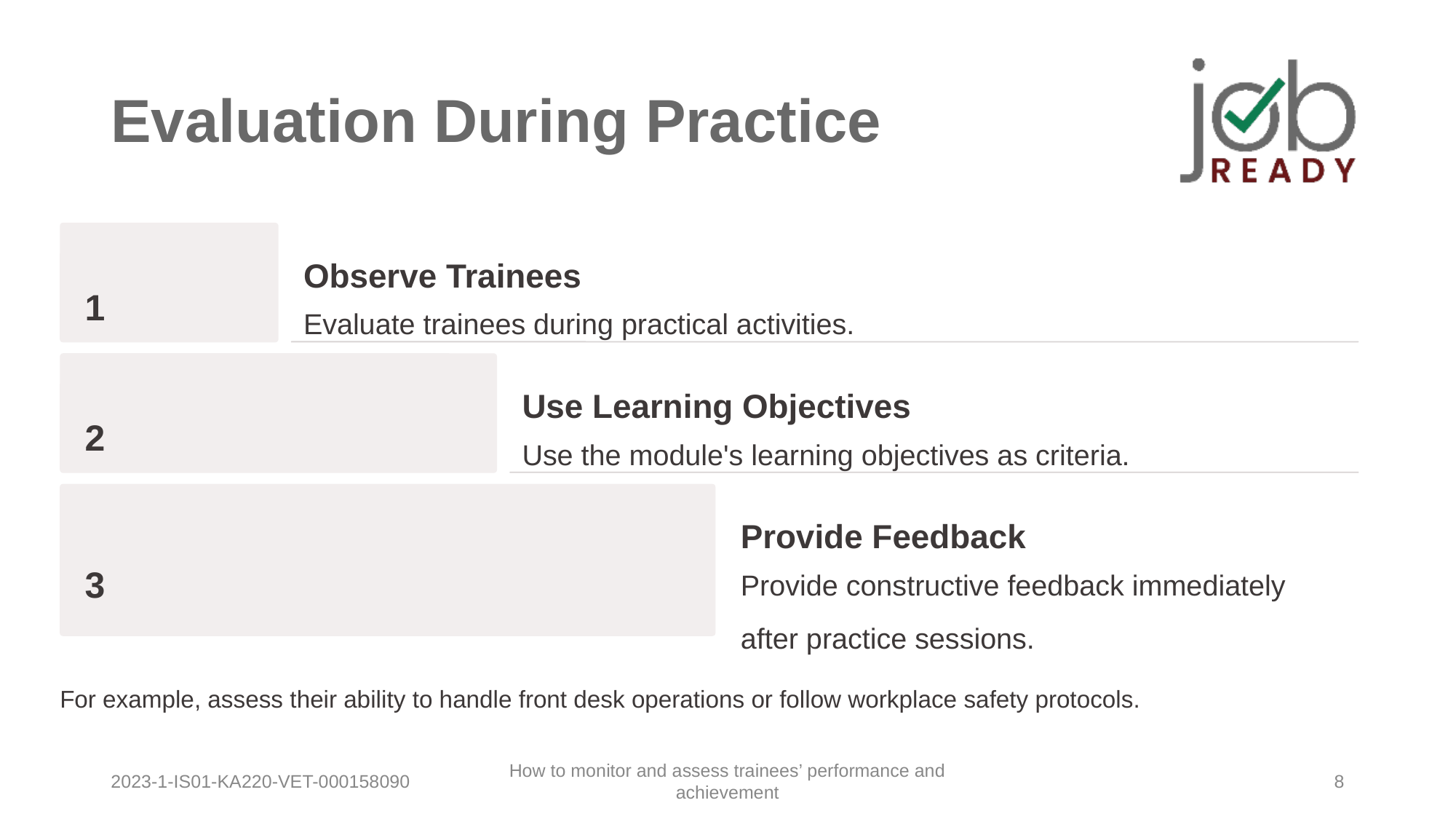

# Evaluation During Practice

Observe Trainees
1
Evaluate trainees during practical activities.

Use Learning Objectives
2
Use the module's learning objectives as criteria.

Provide Feedback
3
Provide constructive feedback immediately after practice sessions.
For example, assess their ability to handle front desk operations or follow workplace safety protocols.
2023-1-IS01-KA220-VET-000158090
How to monitor and assess trainees’ performance and achievement
8